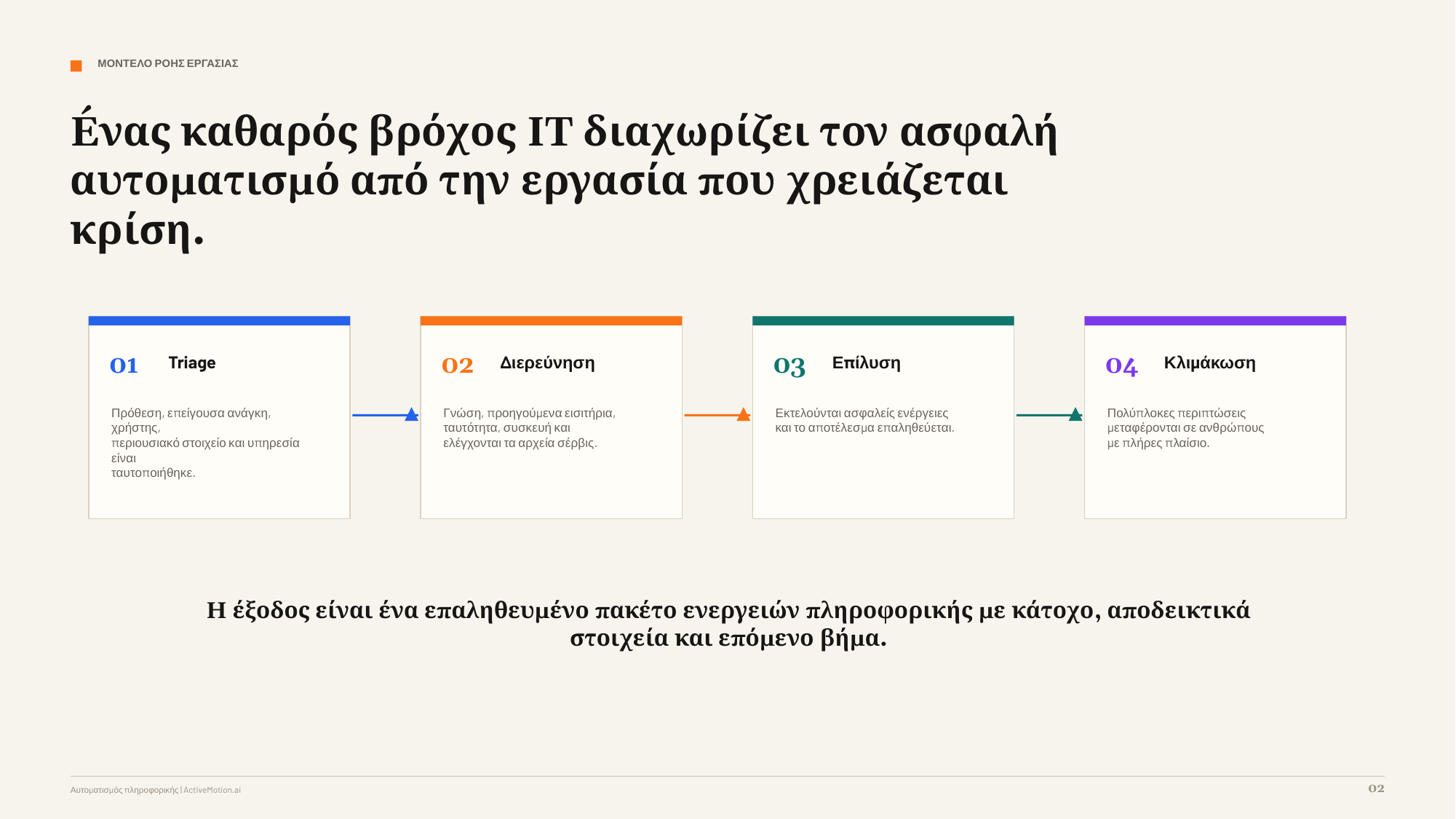

ΜΟΝΤΕΛΟ ΡΟΗΣ ΕΡΓΑΣΙΑΣ

Ένας καθαρός βρόχος IT διαχωρίζει τον ασφαλή αυτοματισμό από την εργασία που χρειάζεται κρίση.

01
02
03
04
Triage
Διερεύνηση
Επίλυση
Κλιμάκωση
Πρόθεση, επείγουσα ανάγκη, χρήστης,
περιουσιακό στοιχείο και υπηρεσία είναι
ταυτοποιήθηκε.
Γνώση, προηγούμενα εισιτήρια,
ταυτότητα, συσκευή και
ελέγχονται τα αρχεία σέρβις.
Εκτελούνται ασφαλείς ενέργειες
και το αποτέλεσμα επαληθεύεται.
Πολύπλοκες περιπτώσεις μεταφέρονται σε ανθρώπους
με πλήρες πλαίσιο.

Η έξοδος είναι ένα επαληθευμένο πακέτο ενεργειών πληροφορικής με κάτοχο, αποδεικτικά στοιχεία και επόμενο βήμα.

02
Αυτοματισμός πληροφορικής | ActiveMotion.ai